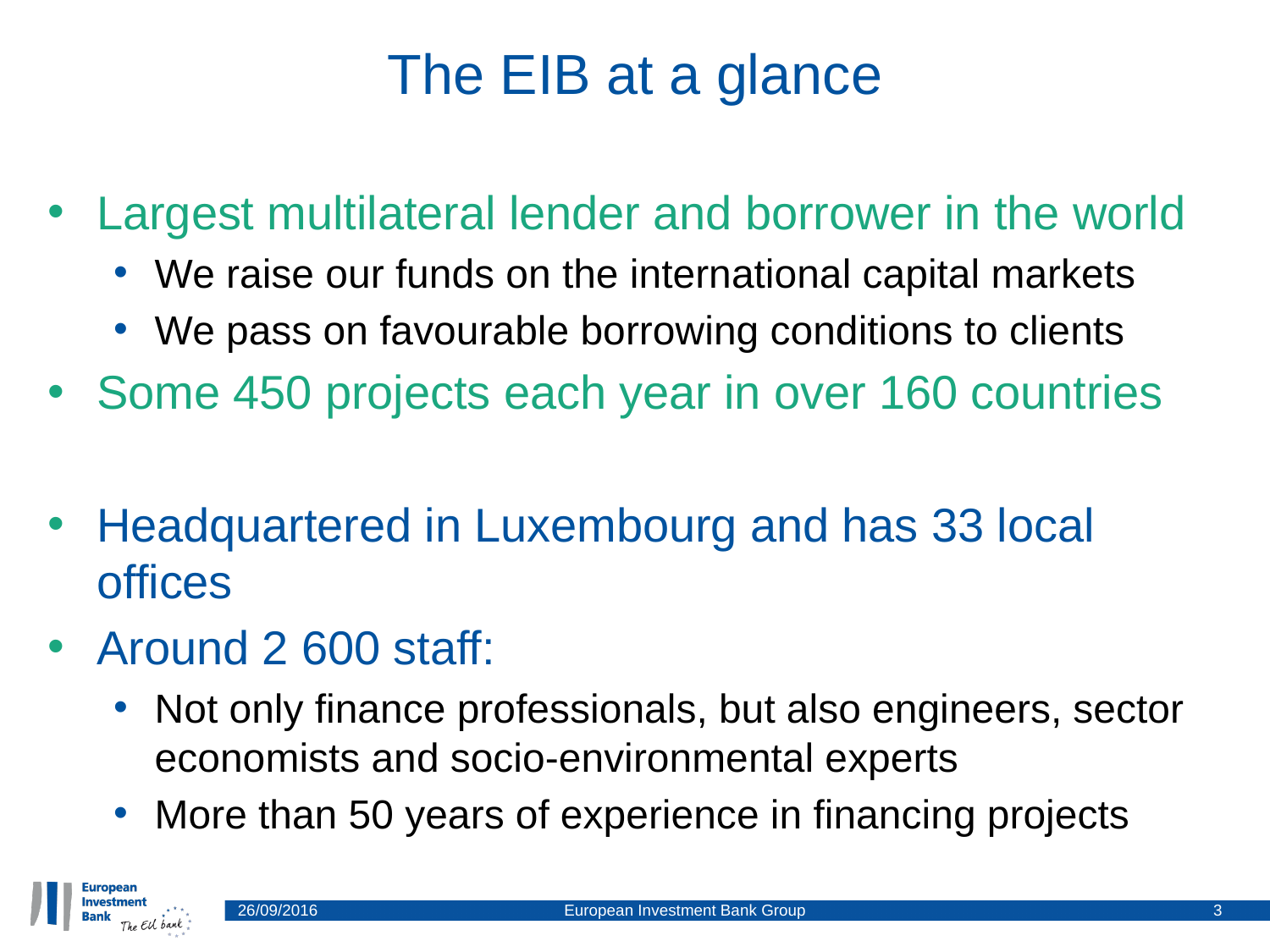

# The EIB at a glance
Largest multilateral lender and borrower in the world
We raise our funds on the international capital markets
We pass on favourable borrowing conditions to clients
Some 450 projects each year in over 160 countries

Headquartered in Luxembourg and has 33 local offices
Around 2 600 staff:
Not only finance professionals, but also engineers, sector economists and socio-environmental experts
More than 50 years of experience in financing projects
26/09/2016
European Investment Bank Group
3